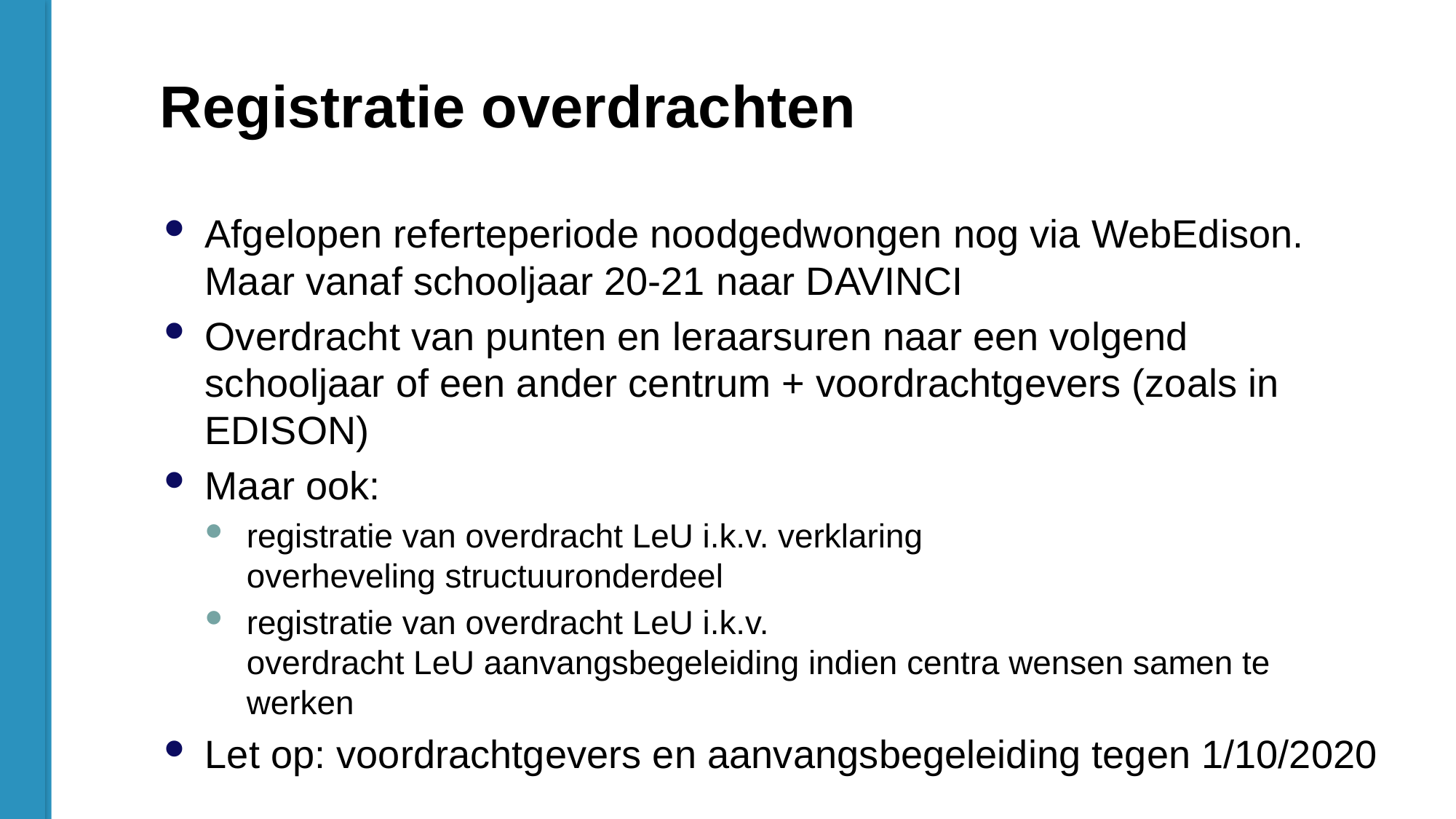

# Registratie overdrachten
Afgelopen referteperiode noodgedwongen nog via WebEdison. Maar vanaf schooljaar 20-21 naar DAVINCI
Overdracht van punten en leraarsuren naar een volgend schooljaar of een ander centrum + voordrachtgevers (zoals in EDISON)
Maar ook:
registratie van overdracht LeU i.k.v. verklaring overheveling structuuronderdeel
registratie van overdracht LeU i.k.v. overdracht LeU aanvangsbegeleiding indien centra wensen samen te werken
Let op: voordrachtgevers en aanvangsbegeleiding tegen 1/10/2020